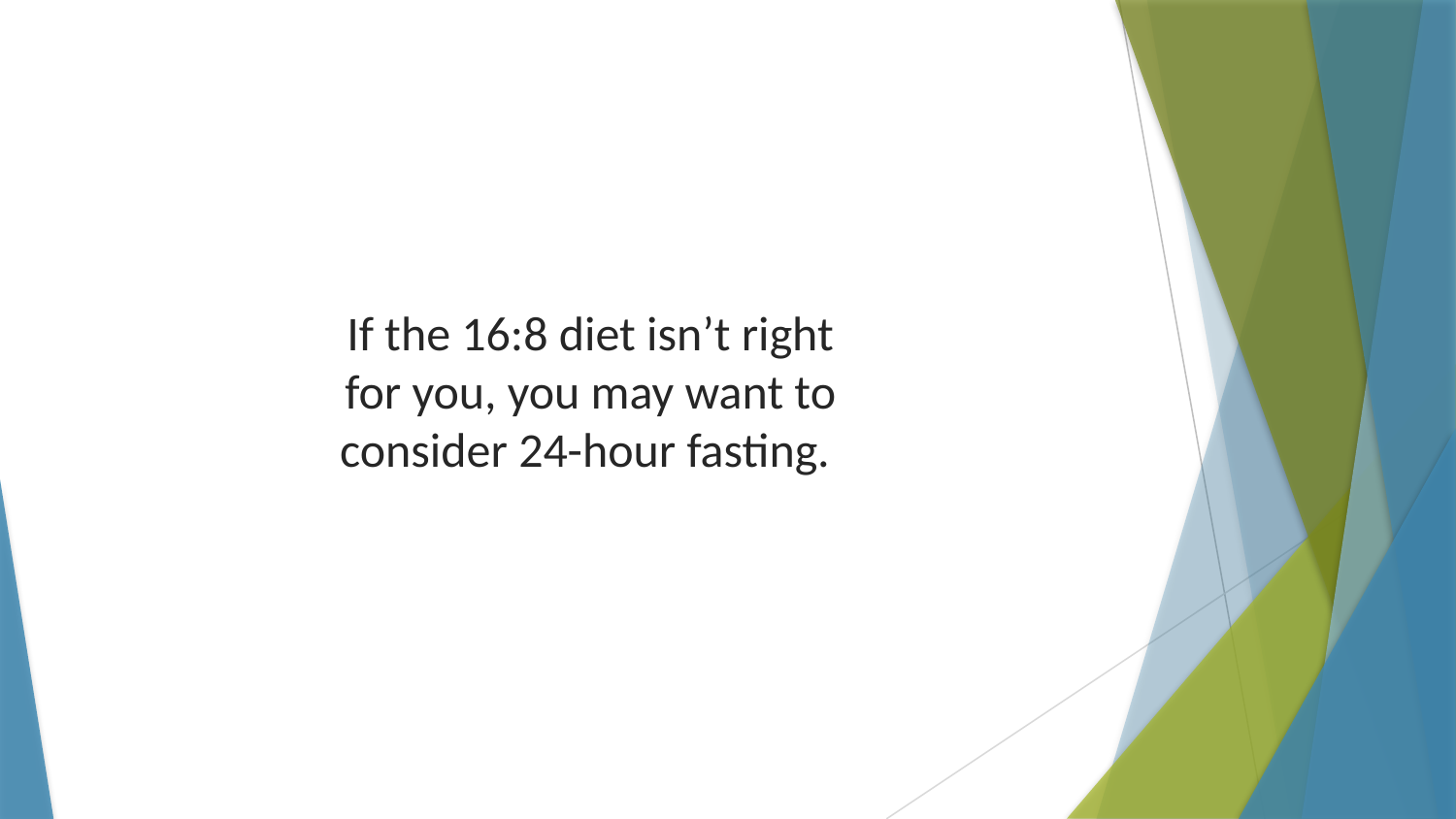

If the 16:8 diet isn’t right for you, you may want to consider 24-hour fasting.